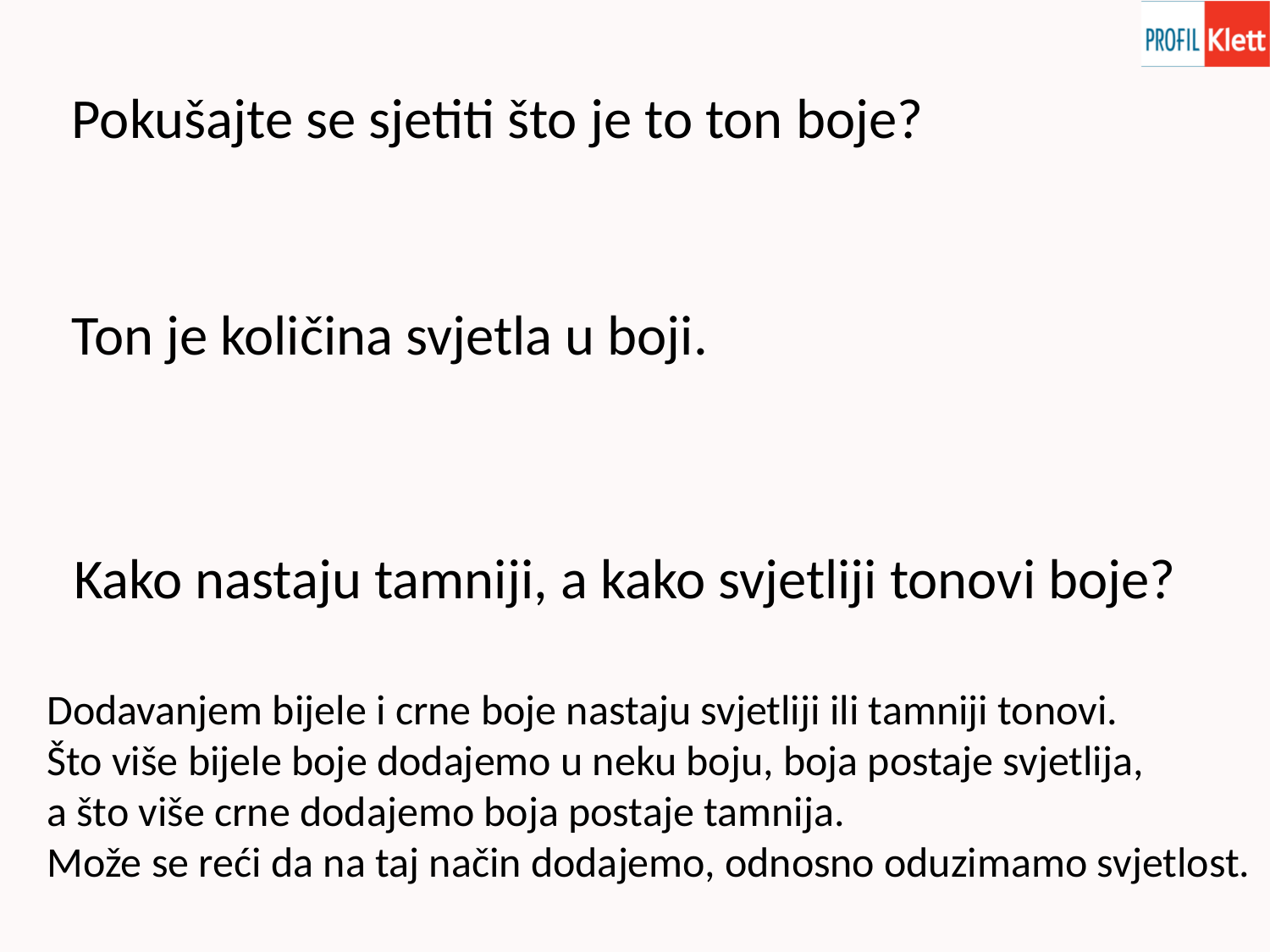

Pokušajte se sjetiti što je to ton boje?
Ton je količina svjetla u boji.
Kako nastaju tamniji, a kako svjetliji tonovi boje?
Dodavanjem bijele i crne boje nastaju svjetliji ili tamniji tonovi.
Što više bijele boje dodajemo u neku boju, boja postaje svjetlija,
a što više crne dodajemo boja postaje tamnija.
Može se reći da na taj način dodajemo, odnosno oduzimamo svjetlost.